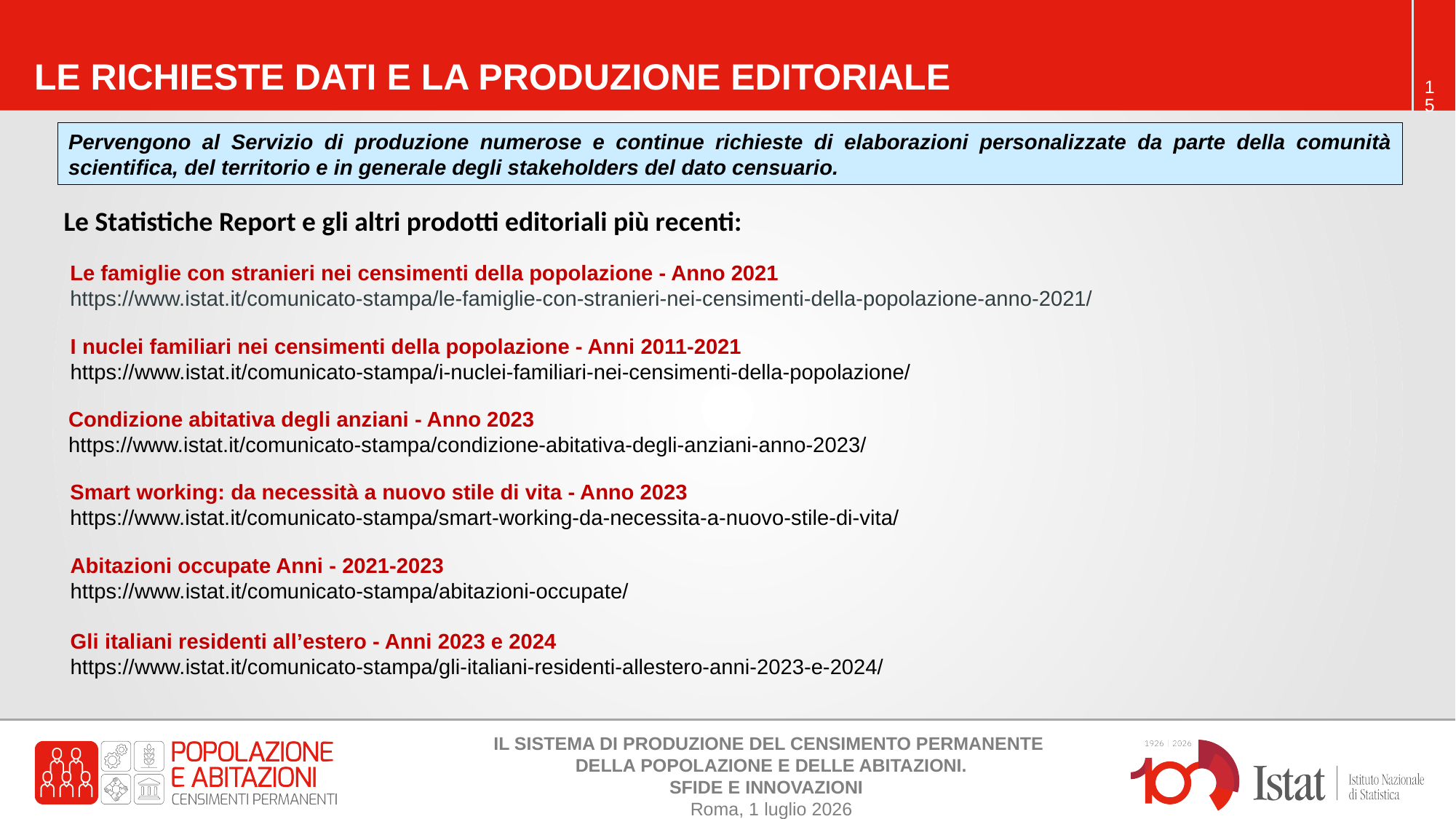

LE RICHIESTE DATI E LA PRODUZIONE EDITORIALE
Pervengono al Servizio di produzione numerose e continue richieste di elaborazioni personalizzate da parte della comunità scientifica, del territorio e in generale degli stakeholders del dato censuario.
Le Statistiche Report e gli altri prodotti editoriali più recenti:
Le famiglie con stranieri nei censimenti della popolazione - Anno 2021
https://www.istat.it/comunicato-stampa/le-famiglie-con-stranieri-nei-censimenti-della-popolazione-anno-2021/
I nuclei familiari nei censimenti della popolazione - Anni 2011-2021
https://www.istat.it/comunicato-stampa/i-nuclei-familiari-nei-censimenti-della-popolazione/
Condizione abitativa degli anziani - Anno 2023
https://www.istat.it/comunicato-stampa/condizione-abitativa-degli-anziani-anno-2023/
Smart working: da necessità a nuovo stile di vita - Anno 2023
https://www.istat.it/comunicato-stampa/smart-working-da-necessita-a-nuovo-stile-di-vita/
Abitazioni occupate Anni - 2021-2023
https://www.istat.it/comunicato-stampa/abitazioni-occupate/
Gli italiani residenti all’estero - Anni 2023 e 2024
https://www.istat.it/comunicato-stampa/gli-italiani-residenti-allestero-anni-2023-e-2024/
IL SISTEMA DI PRODUZIONE DEL CENSIMENTO PERMANENTE
DELLA POPOLAZIONE E DELLE ABITAZIONI.
SFIDE E INNOVAZIONI
Roma, 1 luglio 2026